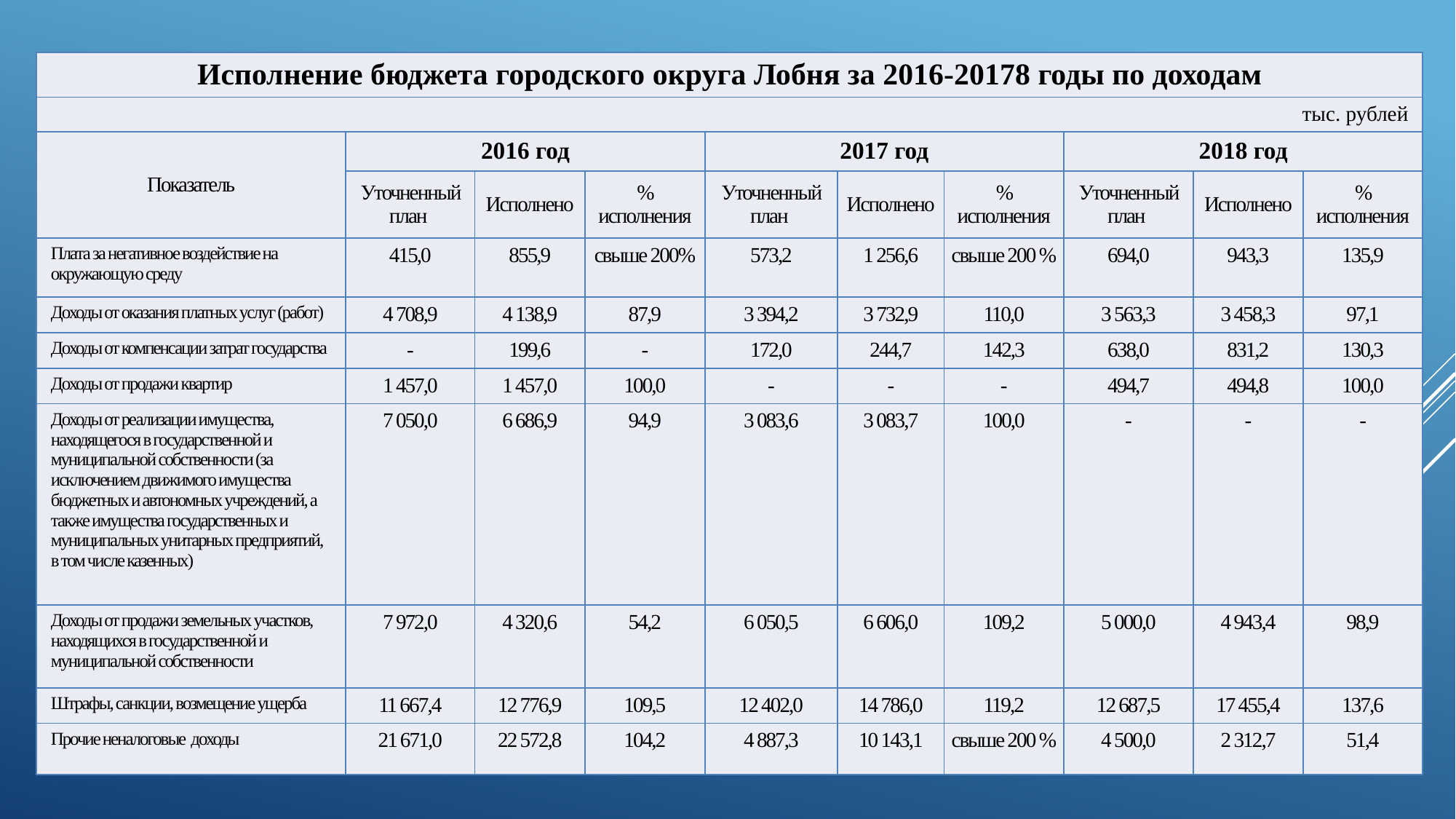

| Исполнение бюджета городского округа Лобня за 2016-20178 годы по доходам |  |  |  |  |  |  |  |  |  |
| --- | --- | --- | --- | --- | --- | --- | --- | --- | --- |
| тыс. рублей |  |  |  |  |  |  |  |  |  |
| Показатель | 2016 год |  |  | 2017 год |  |  | 2018 год |  |  |
|  | Уточненный план | Исполнено | % исполнения | Уточненный план | Исполнено | % исполнения | Уточненный план | Исполнено | % исполнения |
| Плата за негативное воздействие на окружающую среду | 415,0 | 855,9 | свыше 200% | 573,2 | 1 256,6 | свыше 200 % | 694,0 | 943,3 | 135,9 |
| Доходы от оказания платных услуг (работ) | 4 708,9 | 4 138,9 | 87,9 | 3 394,2 | 3 732,9 | 110,0 | 3 563,3 | 3 458,3 | 97,1 |
| Доходы от компенсации затрат государства | - | 199,6 | - | 172,0 | 244,7 | 142,3 | 638,0 | 831,2 | 130,3 |
| Доходы от продажи квартир | 1 457,0 | 1 457,0 | 100,0 | - | - | - | 494,7 | 494,8 | 100,0 |
| Доходы от реализации имущества, находящегося в государственной и муниципальной собственности (за исключением движимого имущества бюджетных и автономных учреждений, а также имущества государственных и муниципальных унитарных предприятий, в том числе казенных) | 7 050,0 | 6 686,9 | 94,9 | 3 083,6 | 3 083,7 | 100,0 | - | - | - |
| Доходы от продажи земельных участков, находящихся в государственной и муниципальной собственности | 7 972,0 | 4 320,6 | 54,2 | 6 050,5 | 6 606,0 | 109,2 | 5 000,0 | 4 943,4 | 98,9 |
| Штрафы, санкции, возмещение ущерба | 11 667,4 | 12 776,9 | 109,5 | 12 402,0 | 14 786,0 | 119,2 | 12 687,5 | 17 455,4 | 137,6 |
| Прочие неналоговые доходы | 21 671,0 | 22 572,8 | 104,2 | 4 887,3 | 10 143,1 | свыше 200 % | 4 500,0 | 2 312,7 | 51,4 |